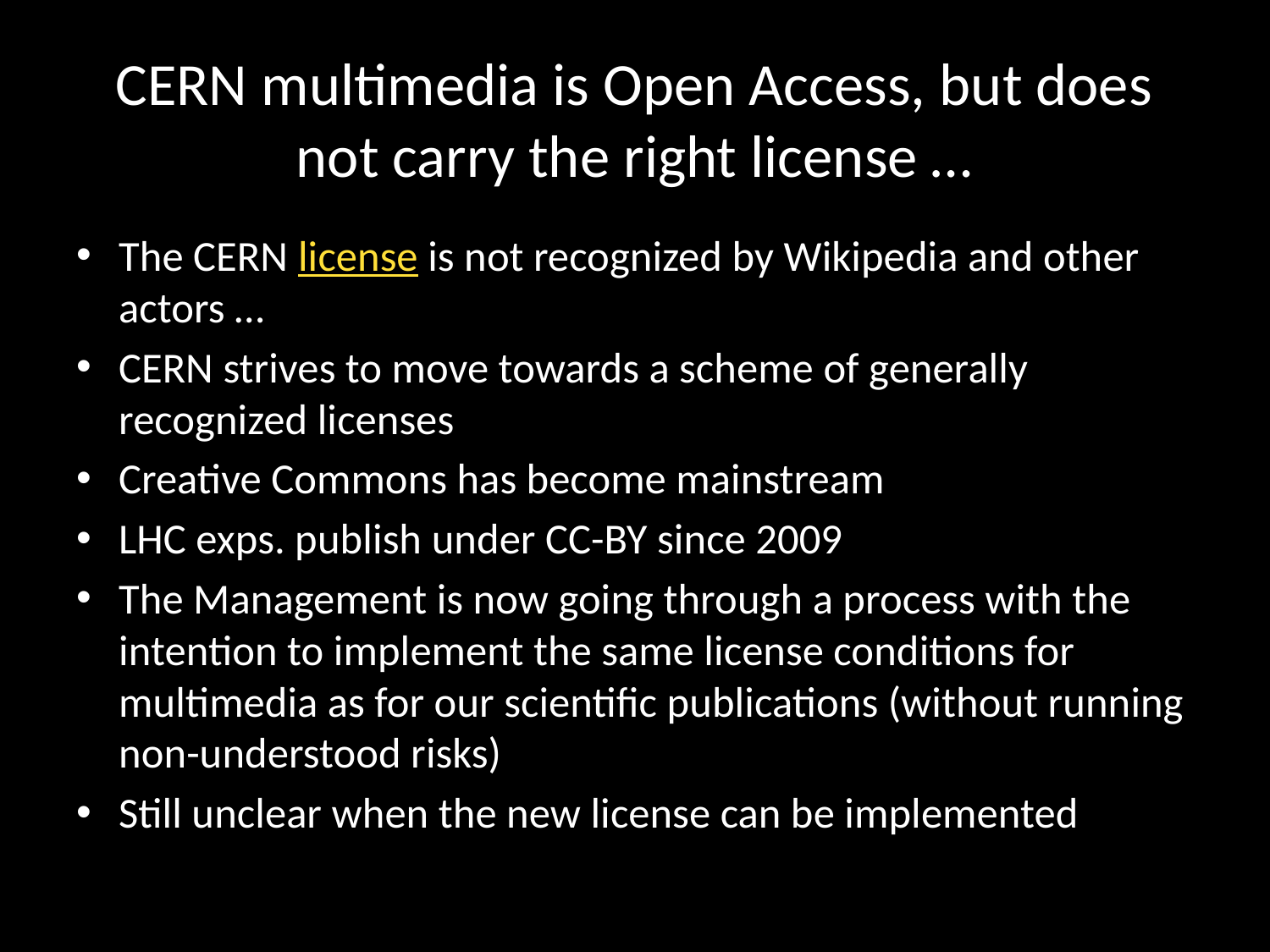

# CERN multimedia is Open Access, but does not carry the right license …
The CERN license is not recognized by Wikipedia and other actors …
CERN strives to move towards a scheme of generally recognized licenses
Creative Commons has become mainstream
LHC exps. publish under CC-BY since 2009
The Management is now going through a process with the intention to implement the same license conditions for multimedia as for our scientific publications (without running non-understood risks)
Still unclear when the new license can be implemented